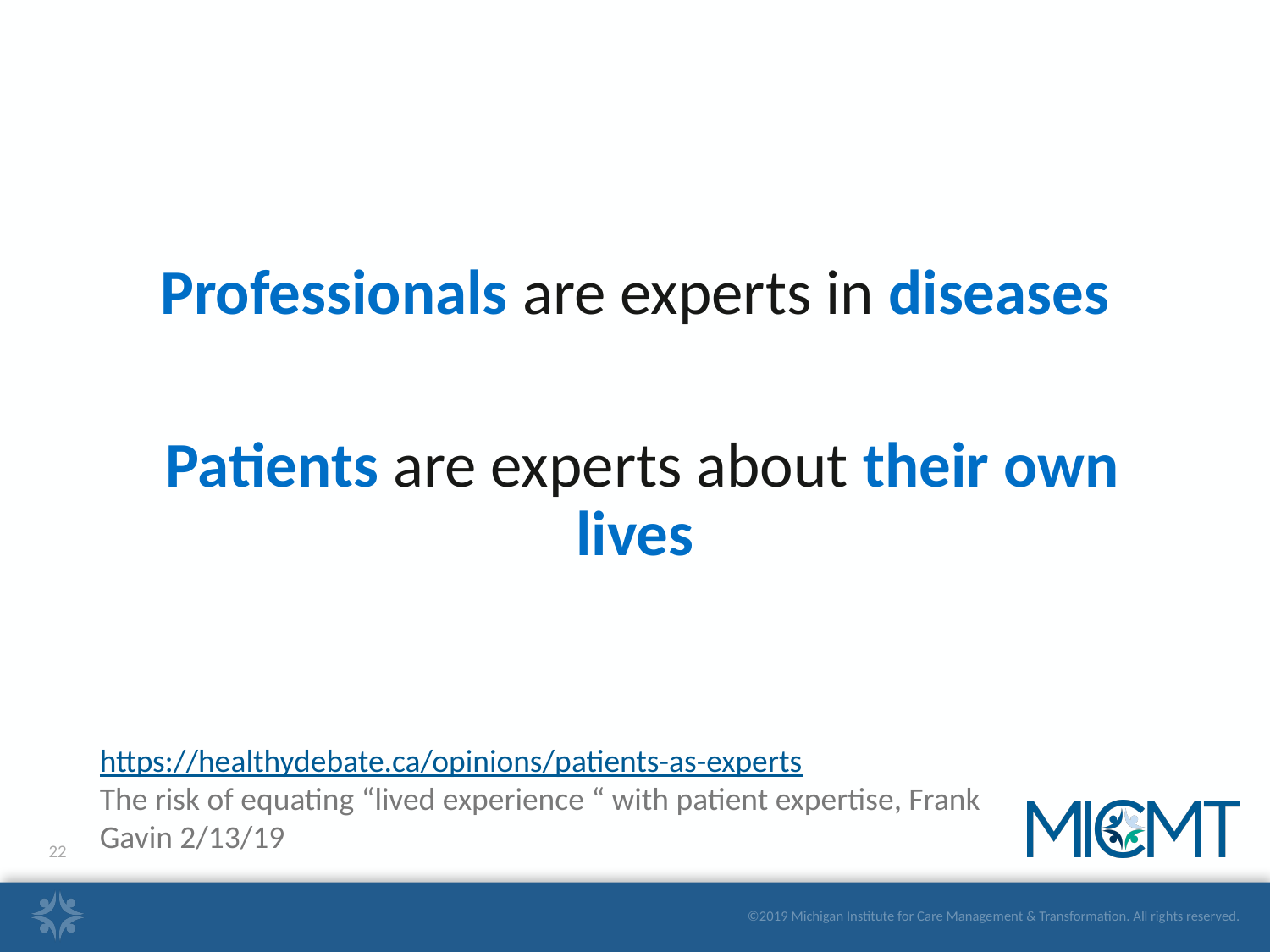

Professionals are experts in diseases

 Patients are experts about their own lives

https://healthydebate.ca/opinions/patients-as-experts
The risk of equating “lived experience “ with patient expertise, Frank Gavin 2/13/19